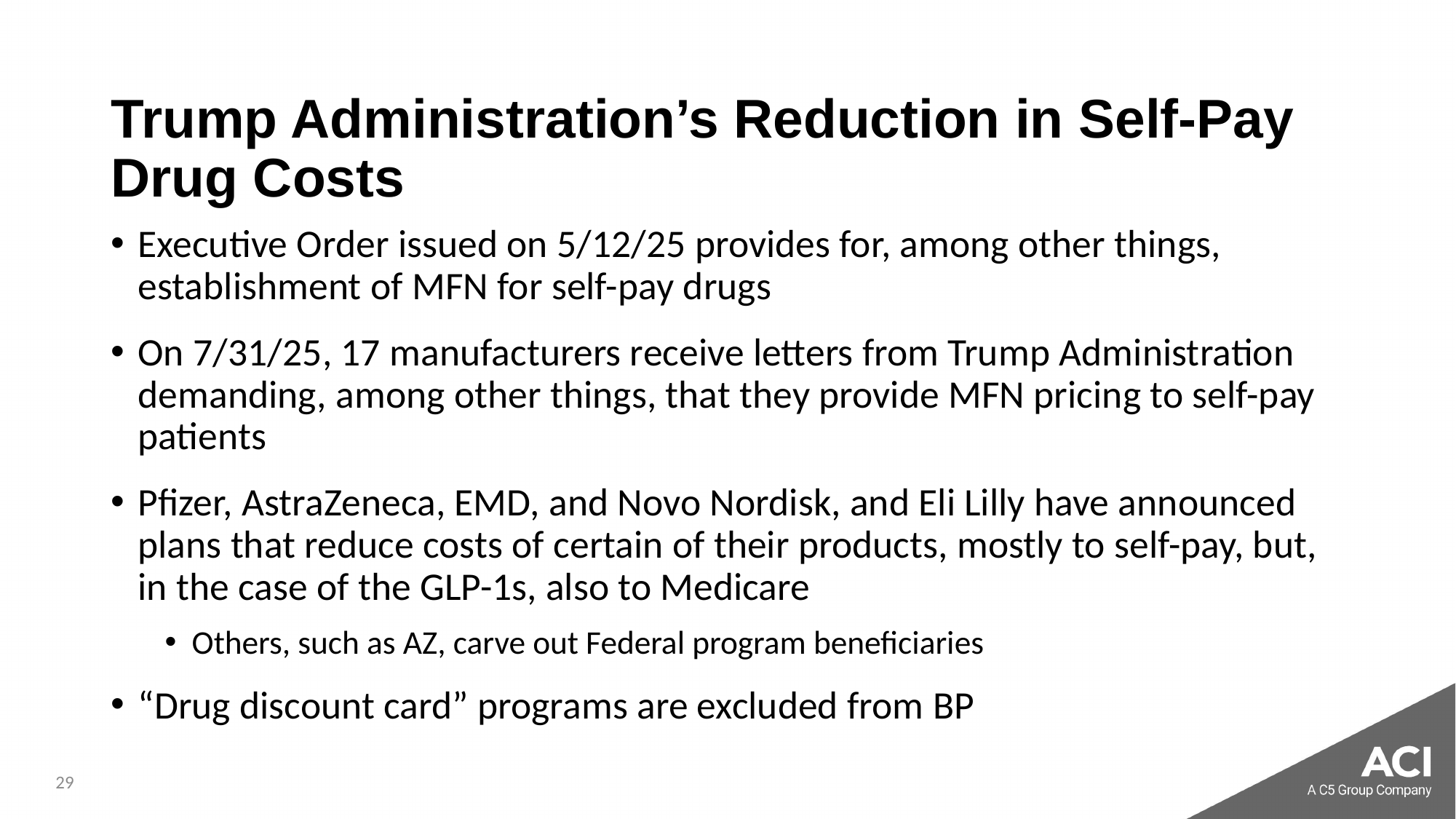

# Trump Administration’s Reduction in Self-Pay Drug Costs
Executive Order issued on 5/12/25 provides for, among other things, establishment of MFN for self-pay drugs
On 7/31/25, 17 manufacturers receive letters from Trump Administration demanding, among other things, that they provide MFN pricing to self-pay patients
Pfizer, AstraZeneca, EMD, and Novo Nordisk, and Eli Lilly have announced plans that reduce costs of certain of their products, mostly to self-pay, but, in the case of the GLP-1s, also to Medicare
Others, such as AZ, carve out Federal program beneficiaries
“Drug discount card” programs are excluded from BP
29